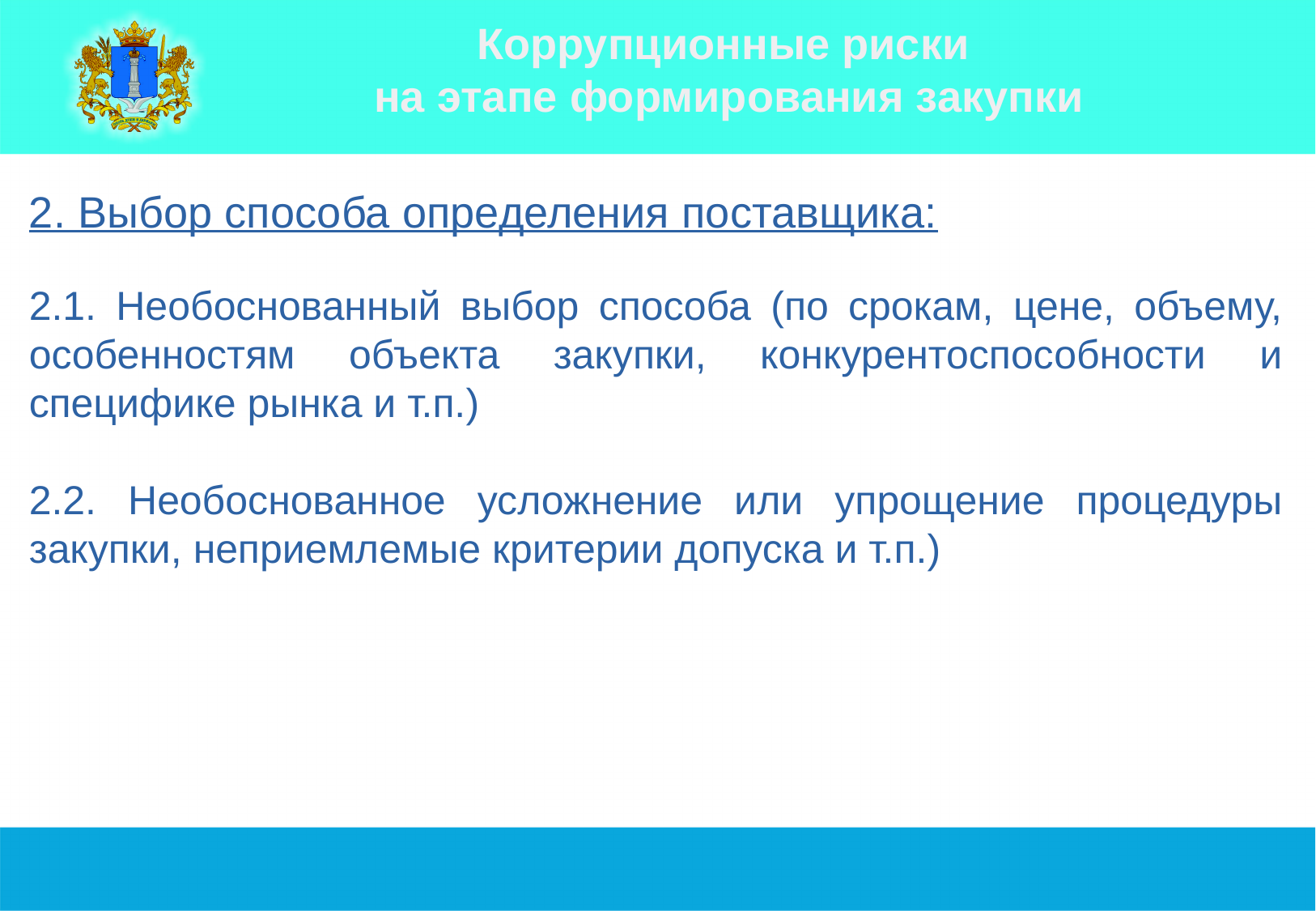

Коррупционные риски
на этапе формирования закупки
2. Выбор способа определения поставщика:
2.1. Необоснованный выбор способа (по срокам, цене, объему, особенностям объекта закупки, конкурентоспособности и специфике рынка и т.п.)

2.2. Необоснованное усложнение или упрощение процедуры закупки, неприемлемые критерии допуска и т.п.)